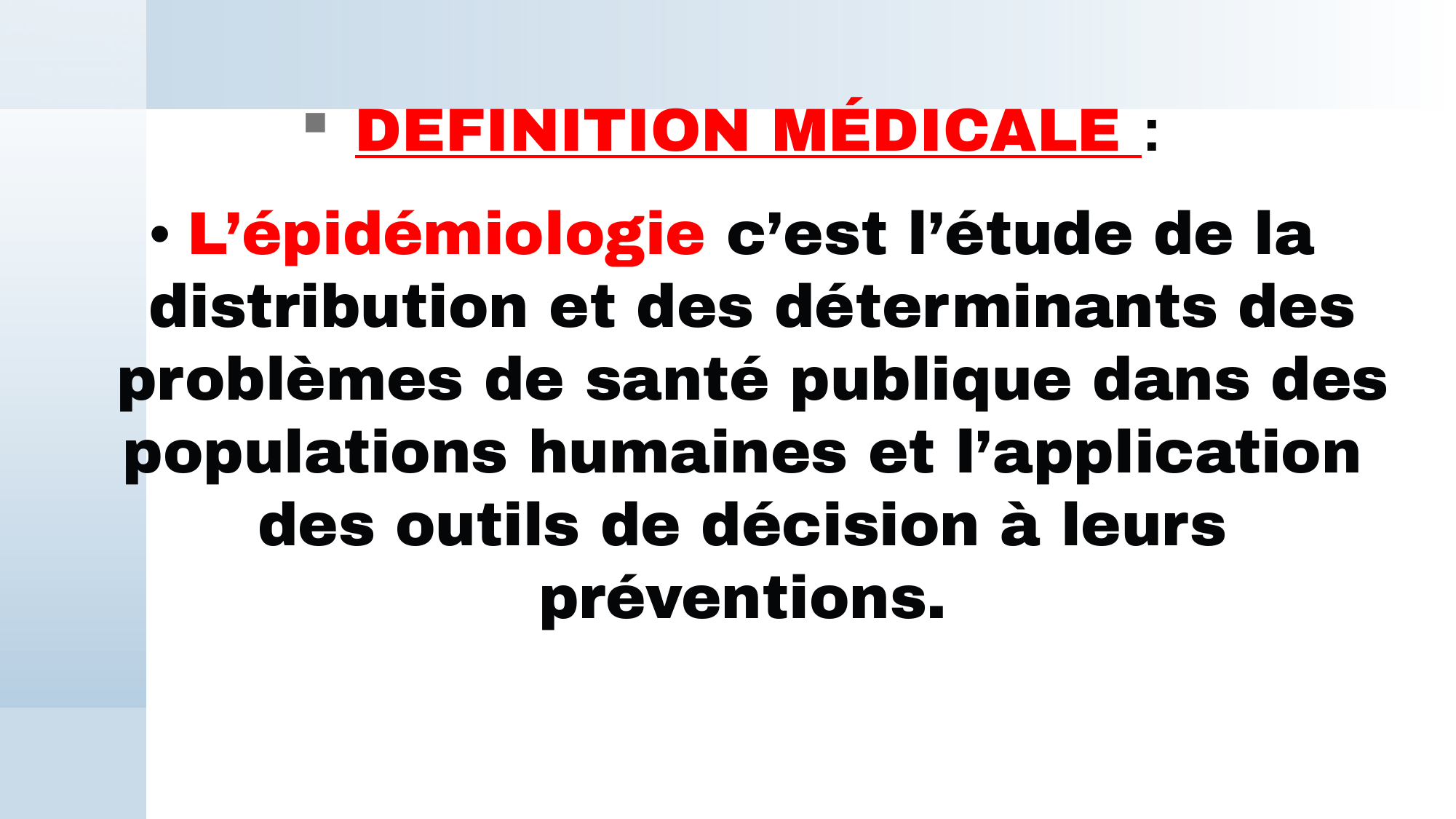

DEFINITION MÉDICALE :
• L’épidémiologie c’est l’étude de la distribution et des déterminants des problèmes de santé publique dans des populations humaines et l’application  des outils de décision à leurs  préventions.